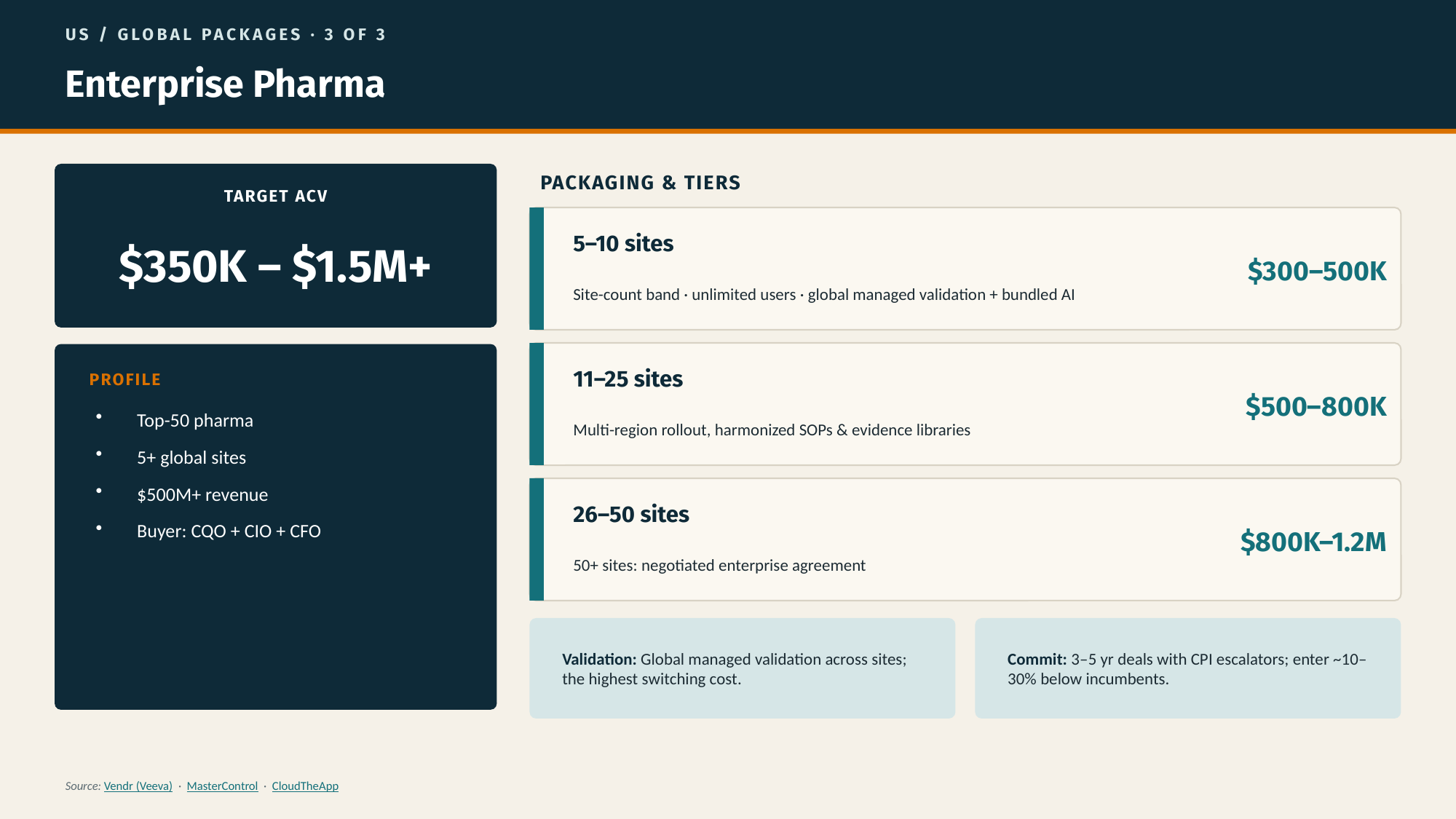

US / GLOBAL PACKAGES · 3 OF 3
Enterprise Pharma

PACKAGING & TIERS
TARGET ACV

$350K – $1.5M+
5–10 sites
$300–500K
Site-count band · unlimited users · global managed validation + bundled AI

11–25 sites
$500–800K
PROFILE
Multi-region rollout, harmonized SOPs & evidence libraries
Top-50 pharma
5+ global sites
$500M+ revenue
Buyer: CQO + CIO + CFO

26–50 sites
$800K–1.2M
50+ sites: negotiated enterprise agreement

Validation: Global managed validation across sites; the highest switching cost.
Commit: 3–5 yr deals with CPI escalators; enter ~10–30% below incumbents.
Source: Vendr (Veeva)  ·  MasterControl  ·  CloudTheApp